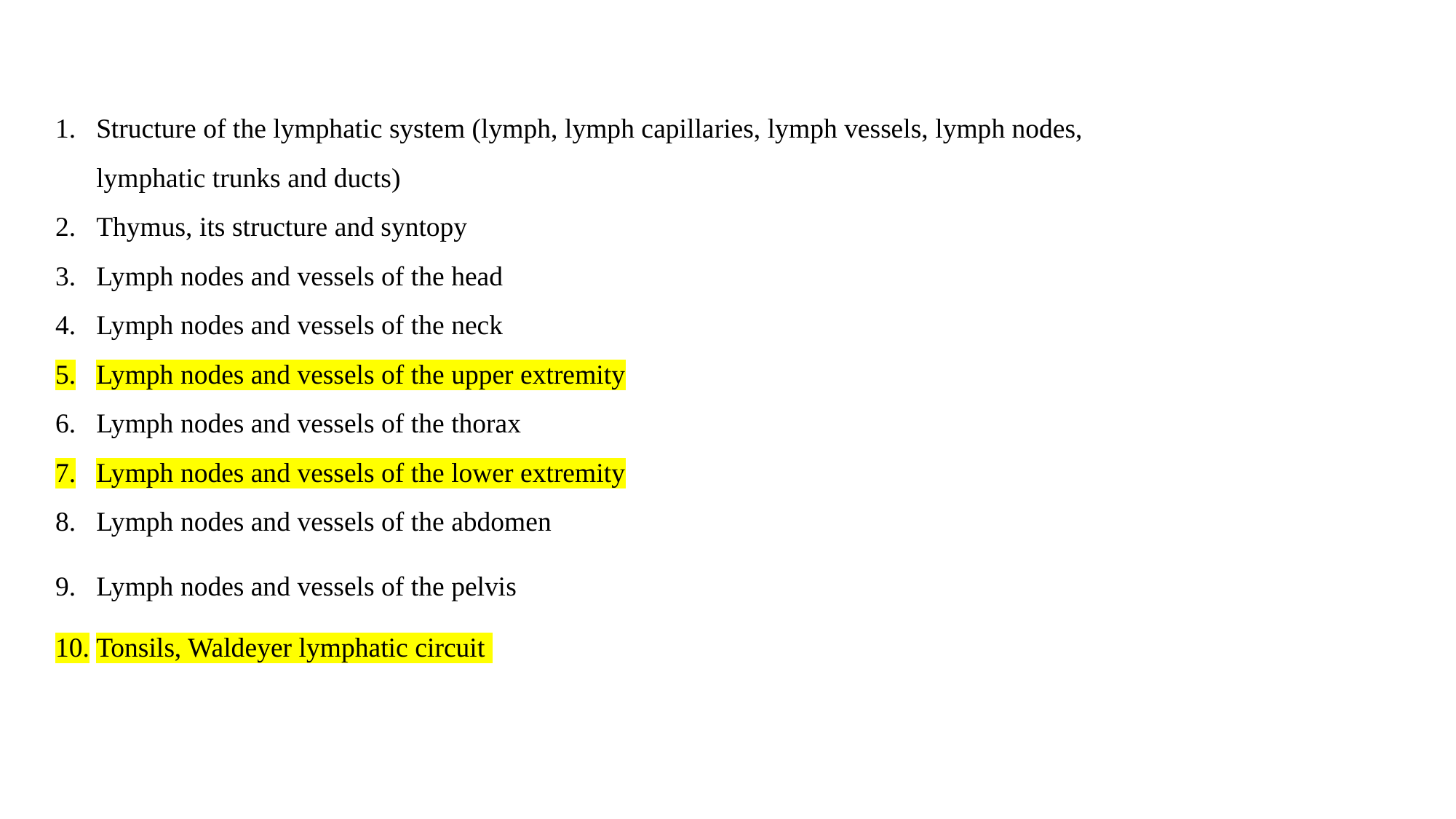

Structure of the lymphatic system (lymph, lymph capillaries, lymph vessels, lymph nodes, lymphatic trunks and ducts)
Thymus, its structure and syntopy
Lymph nodes and vessels of the head
Lymph nodes and vessels of the neck
Lymph nodes and vessels of the upper extremity
Lymph nodes and vessels of the thorax
Lymph nodes and vessels of the lower extremity
Lymph nodes and vessels of the abdomen
Lymph nodes and vessels of the pelvis
Tonsils, Waldeyer lymphatic circuit